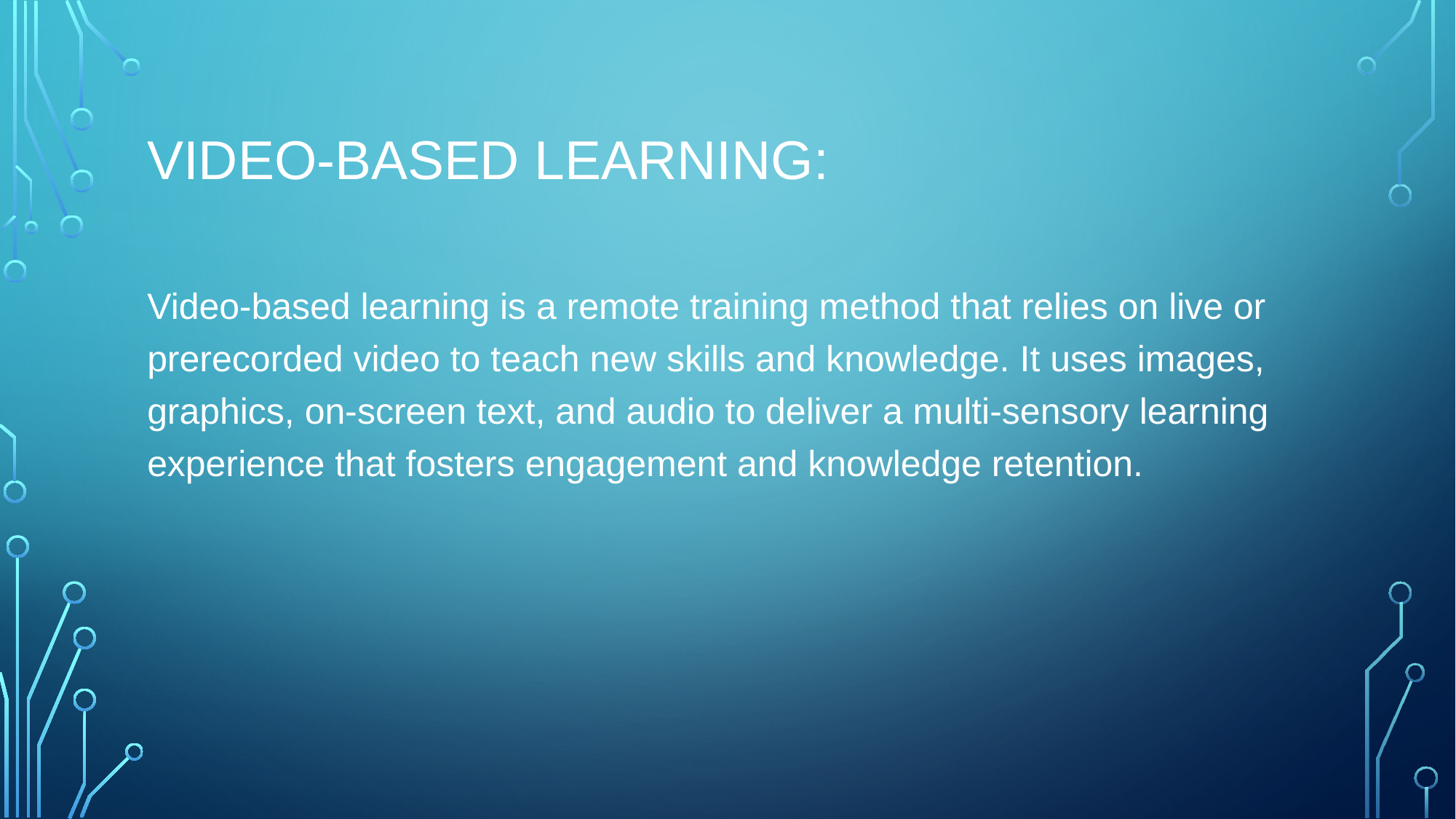

# Video-based learning:
Video-based learning is a remote training method that relies on live or prerecorded video to teach new skills and knowledge. It uses images, graphics, on-screen text, and audio to deliver a multi-sensory learning experience that fosters engagement and knowledge retention.